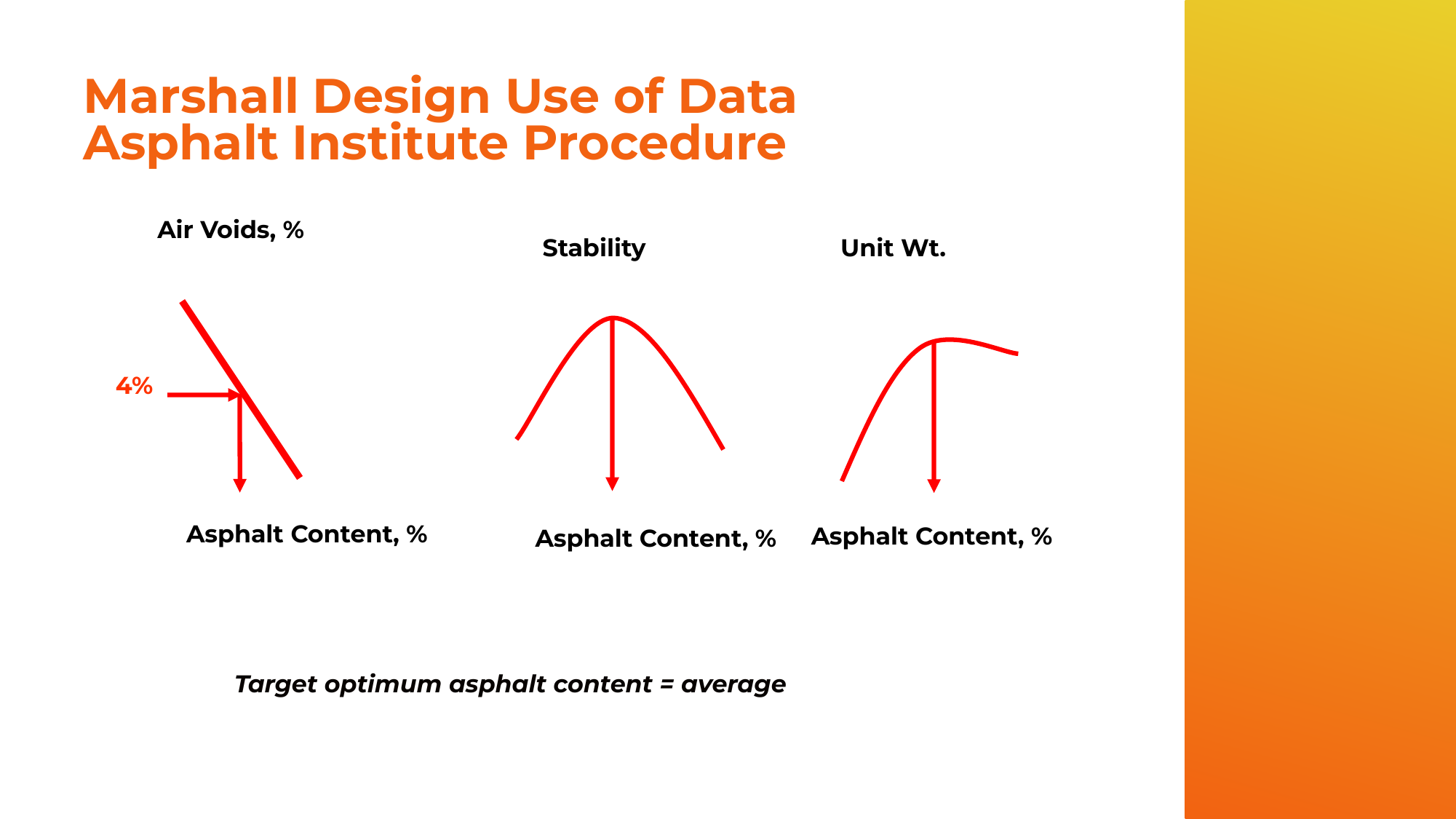

# Marshall Design Use of Data Asphalt Institute Procedure
Air Voids, %
Stability
Unit Wt.

4%

Asphalt Content, %
Asphalt Content, %
Asphalt Content, %
Target optimum asphalt content = average